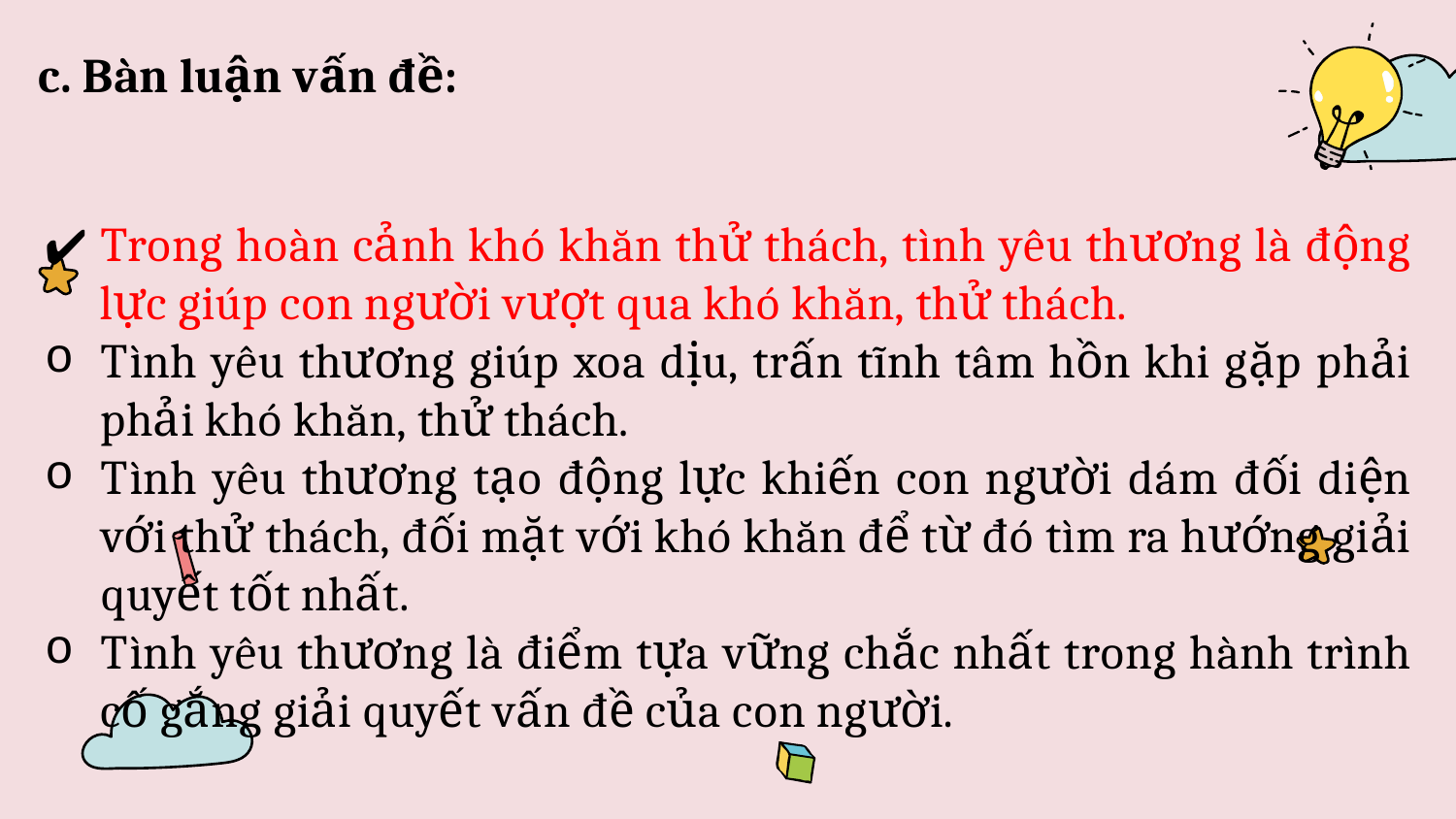

c. Bàn luận vấn đề:
Trong hoàn cảnh khó khăn thử thách, tình yêu thương là động lực giúp con người vượt qua khó khăn, thử thách.
Tình yêu thương giúp xoa dịu, trấn tĩnh tâm hồn khi gặp phải phải khó khăn, thử thách.
Tình yêu thương tạo động lực khiến con người dám đối diện với thử thách, đối mặt với khó khăn để từ đó tìm ra hướng giải quyết tốt nhất.
Tình yêu thương là điểm tựa vững chắc nhất trong hành trình cố gắng giải quyết vấn đề của con người.